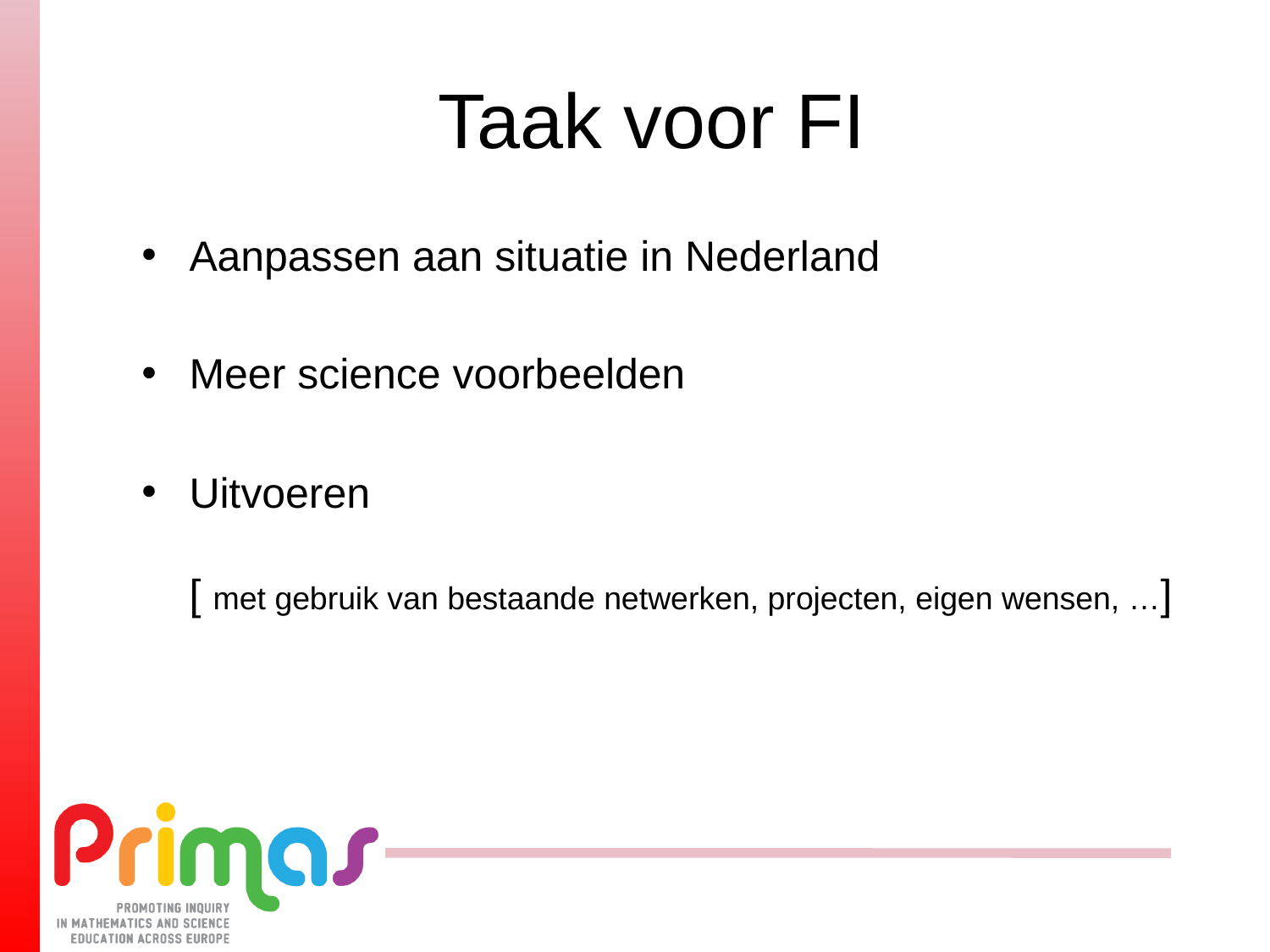

# Taak voor FI
Aanpassen aan situatie in Nederland

Meer science voorbeelden

Uitvoeren
[ met gebruik van bestaande netwerken, projecten, eigen wensen, …]